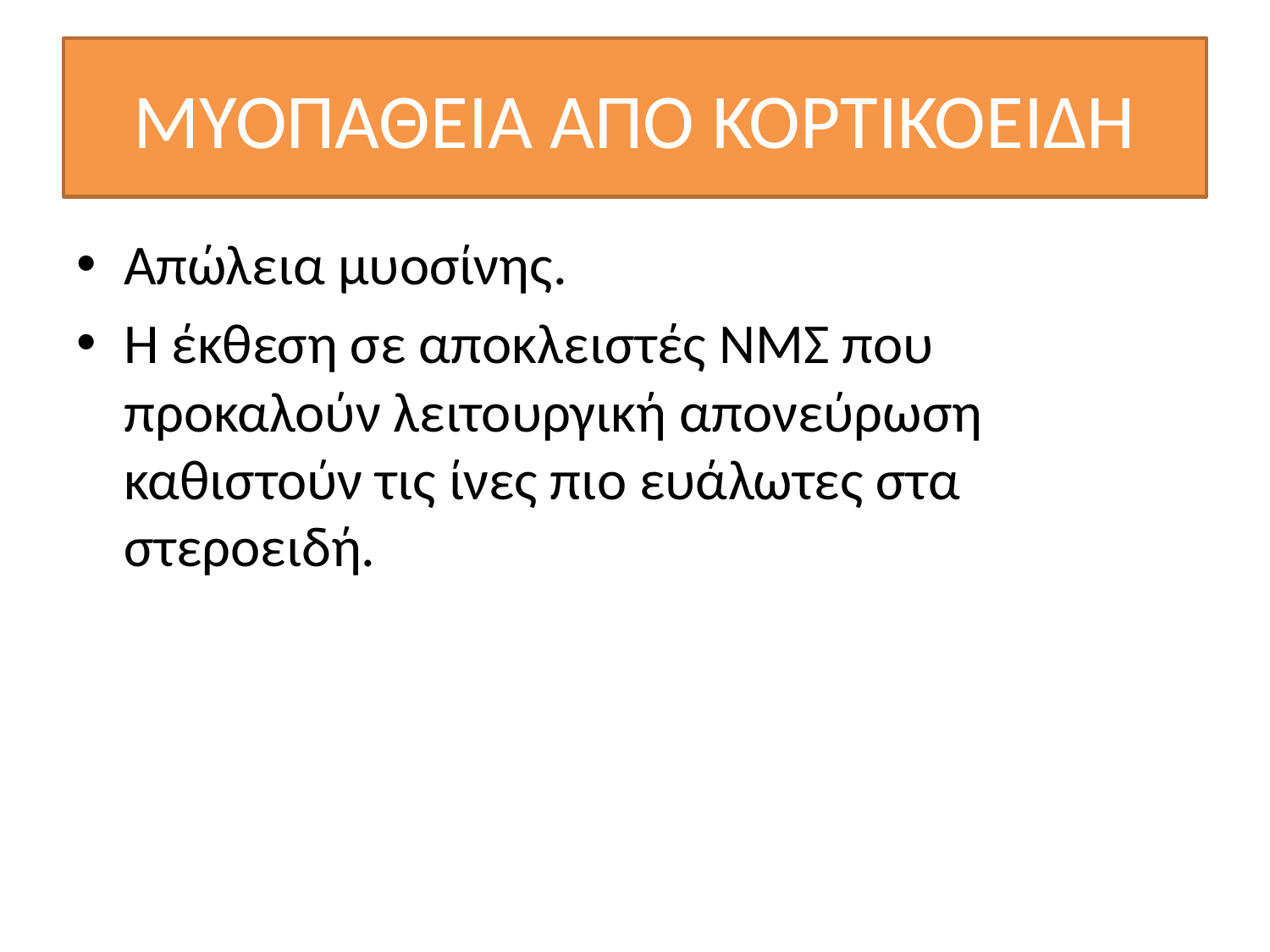

# ΜΥΟΠΑΘΕΙΑ ΑΠΟ ΚΟΡΤΙΚΟΕΙΔΗ
Απώλεια μυοσίνης.
Η έκθεση σε αποκλειστές ΝΜΣ που προκαλούν λειτουργική απονεύρωση καθιστούν τις ίνες πιο ευάλωτες στα στεροειδή.